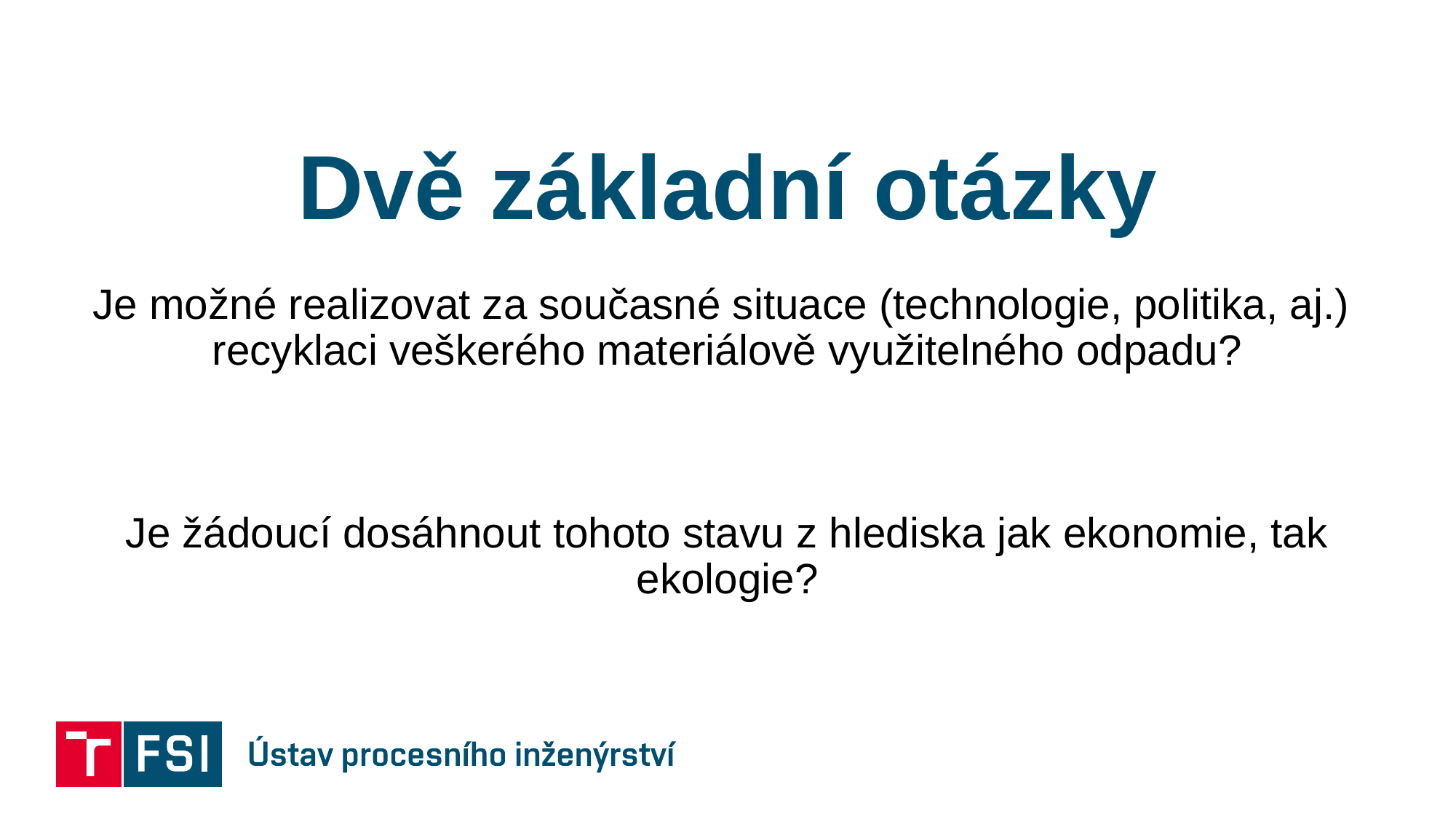

# Dvě základní otázky
Je možné realizovat za současné situace (technologie, politika, aj.)  recyklaci veškerého materiálově využitelného odpadu?

Je žádoucí dosáhnout tohoto stavu z hlediska jak ekonomie, tak ekologie?